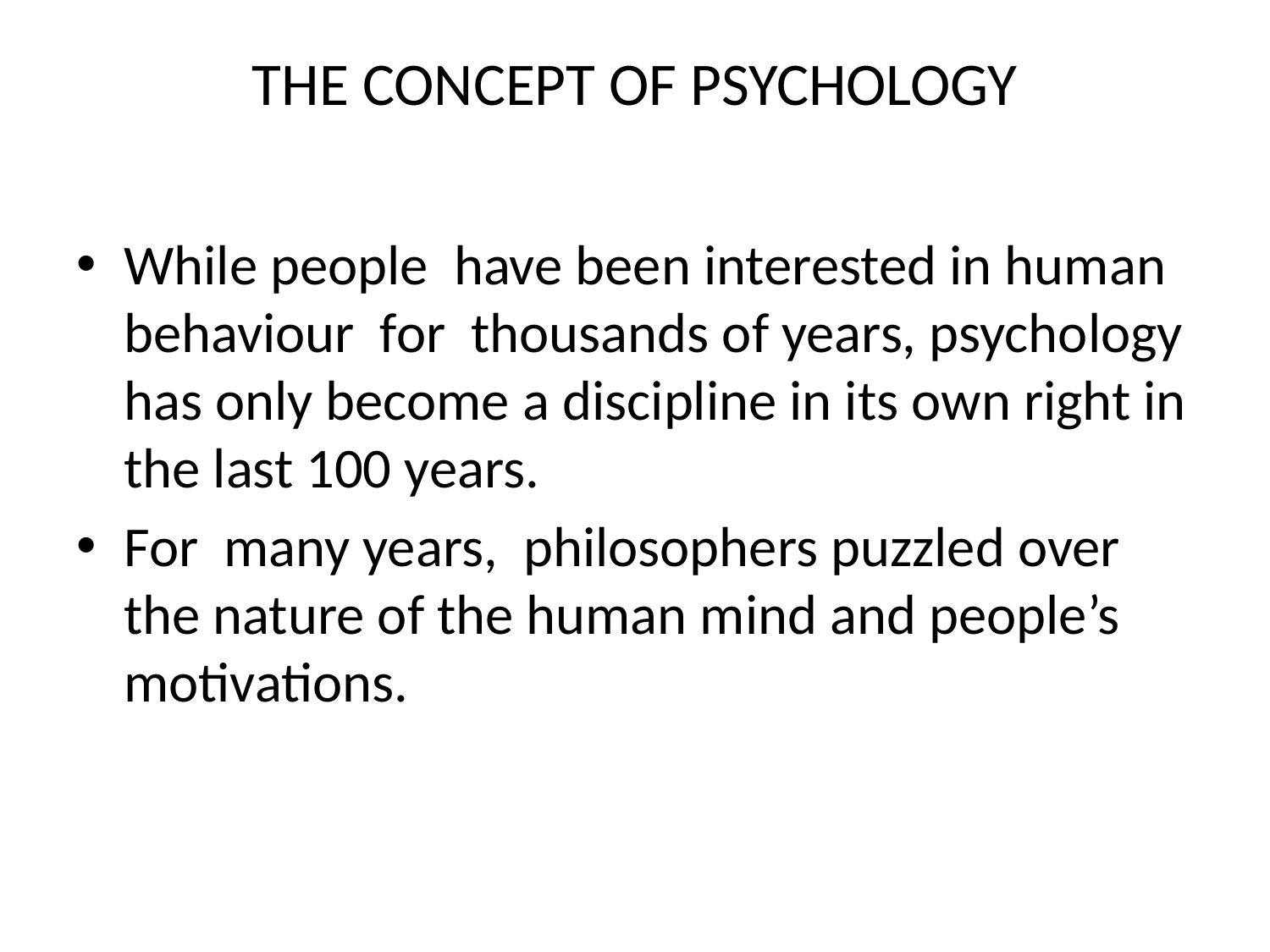

# THE CONCEPT OF PSYCHOLOGY
While people  have been interested in human behaviour  for  thousands of years, psychology has only become a discipline in its own right in the last 100 years.
For  many years,  philosophers puzzled over  the nature of the human mind and people’s  motivations.